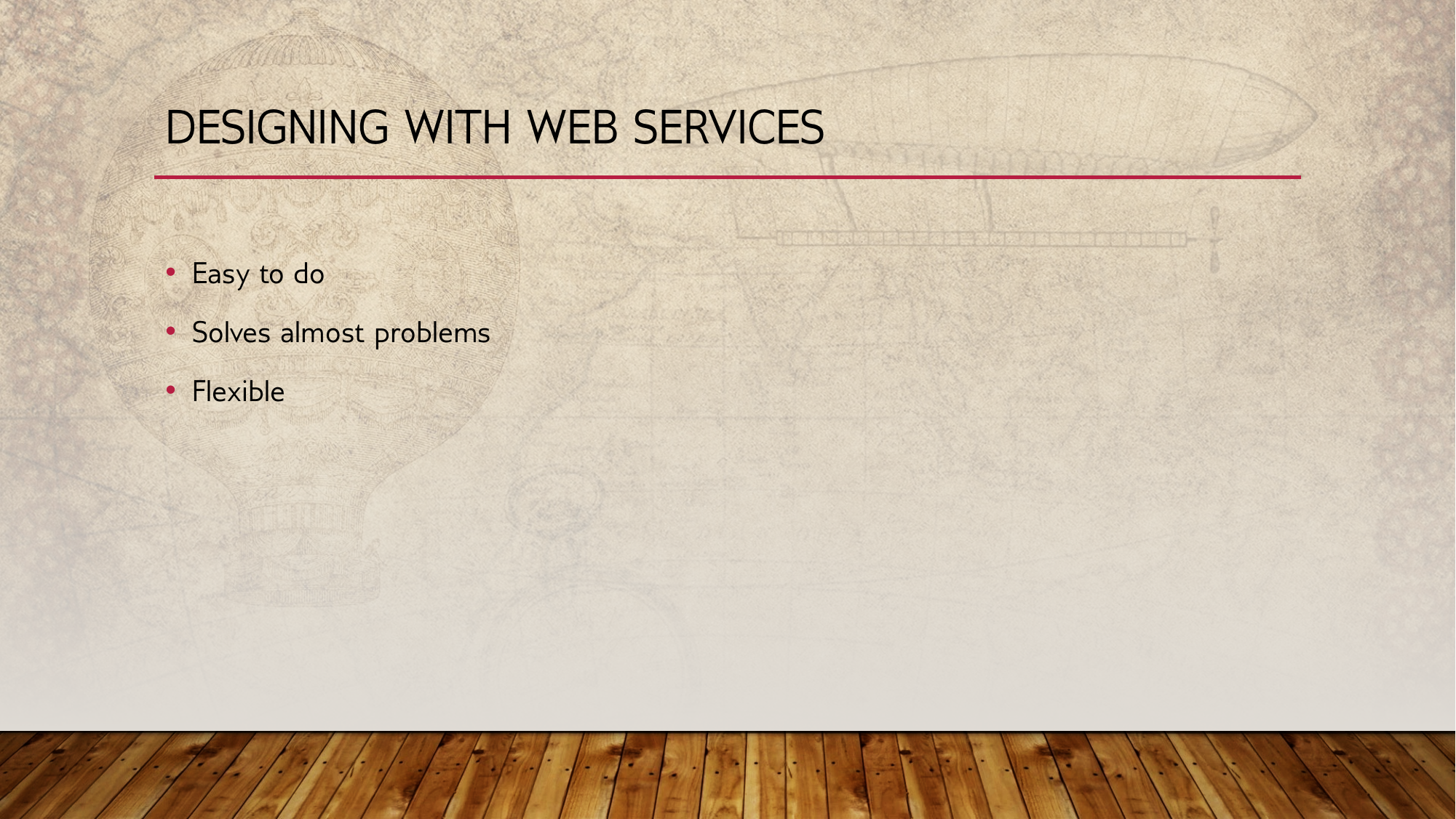

# Designing with web services
Easy to do
Solves almost problems
Flexible